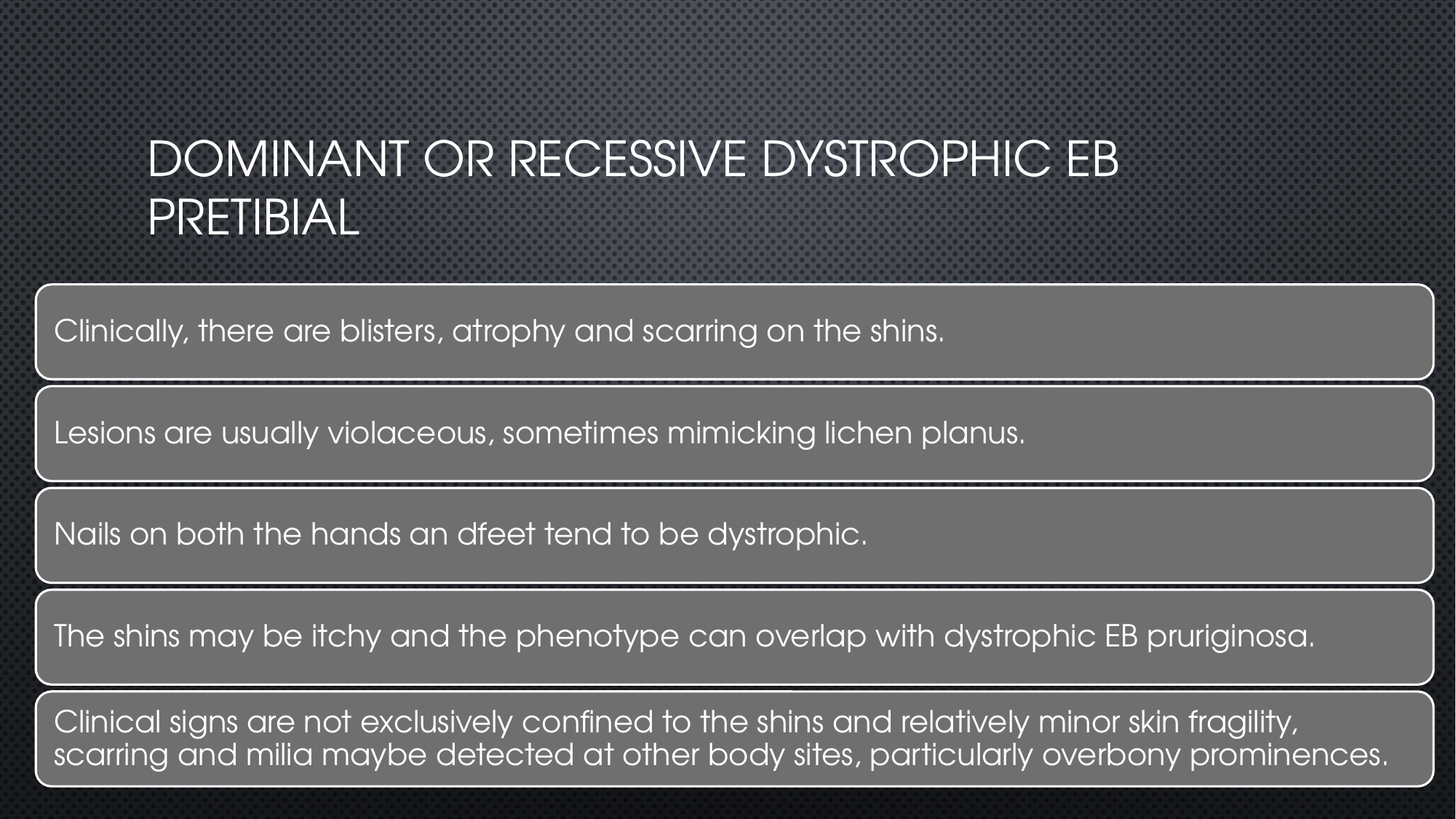

# Dominant or recessive dystrophic EB pretibial
Clinically, there are blisters, atrophy and scarring on the shins.
Lesions are usually violaceous, sometimes mimicking lichen planus.
Nails on both the hands an dfeet tend to be dystrophic.
The shins may be itchy and the phenotype can overlap with dystrophic EB pruriginosa.
Clinical signs are not exclusively confined to the shins and relatively minor skin fragility, scarring and milia maybe detected at other body sites, particularly overbony prominences.